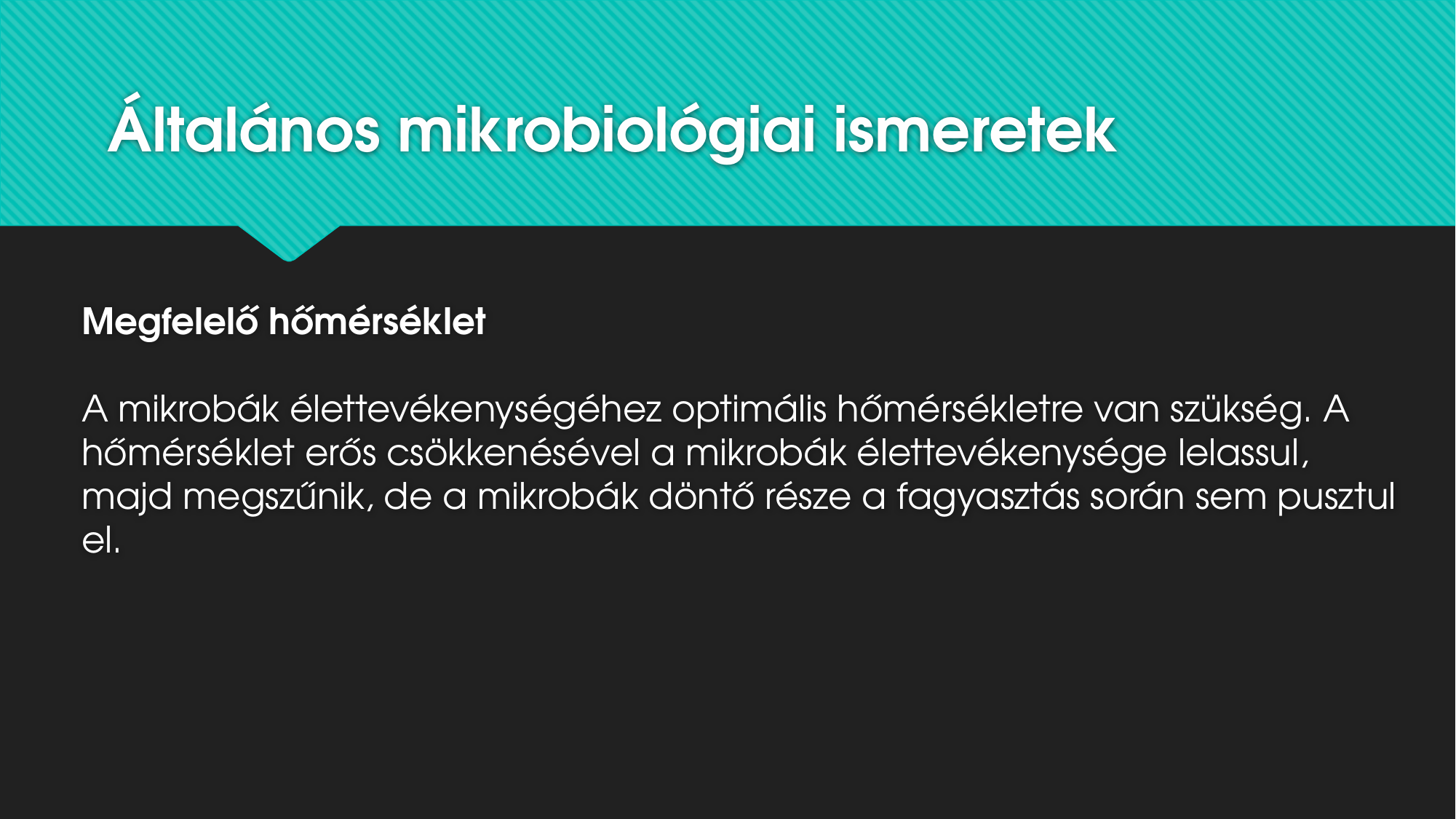

# Általános mikrobiológiai ismeretek
Megfelelő hőmérséklet
A mikrobák élettevékenységéhez optimális hőmérsékletre van szükség. A hőmérséklet erős csökkenésével a mikrobák élettevékenysége lelassul, majd megszűnik, de a mikrobák döntő része a fagyasztás során sem pusztul el.